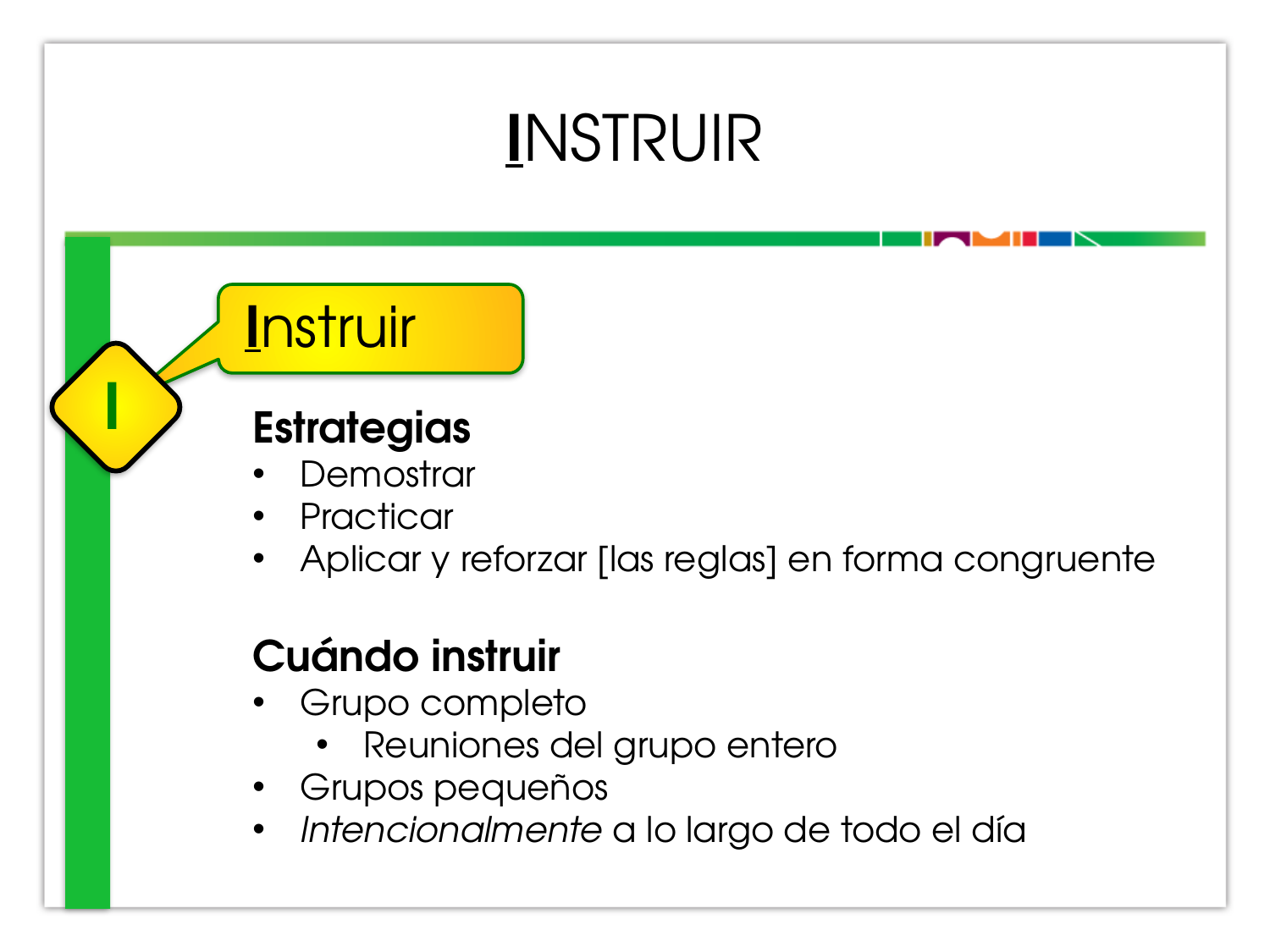

# Instruir

Instruir

I
Estrategias
Demostrar
Practicar
Aplicar y reforzar [las reglas] en forma congruente

Cuándo instruir
Grupo completo
Reuniones del grupo entero
Grupos pequeños
Intencionalmente a lo largo de todo el día